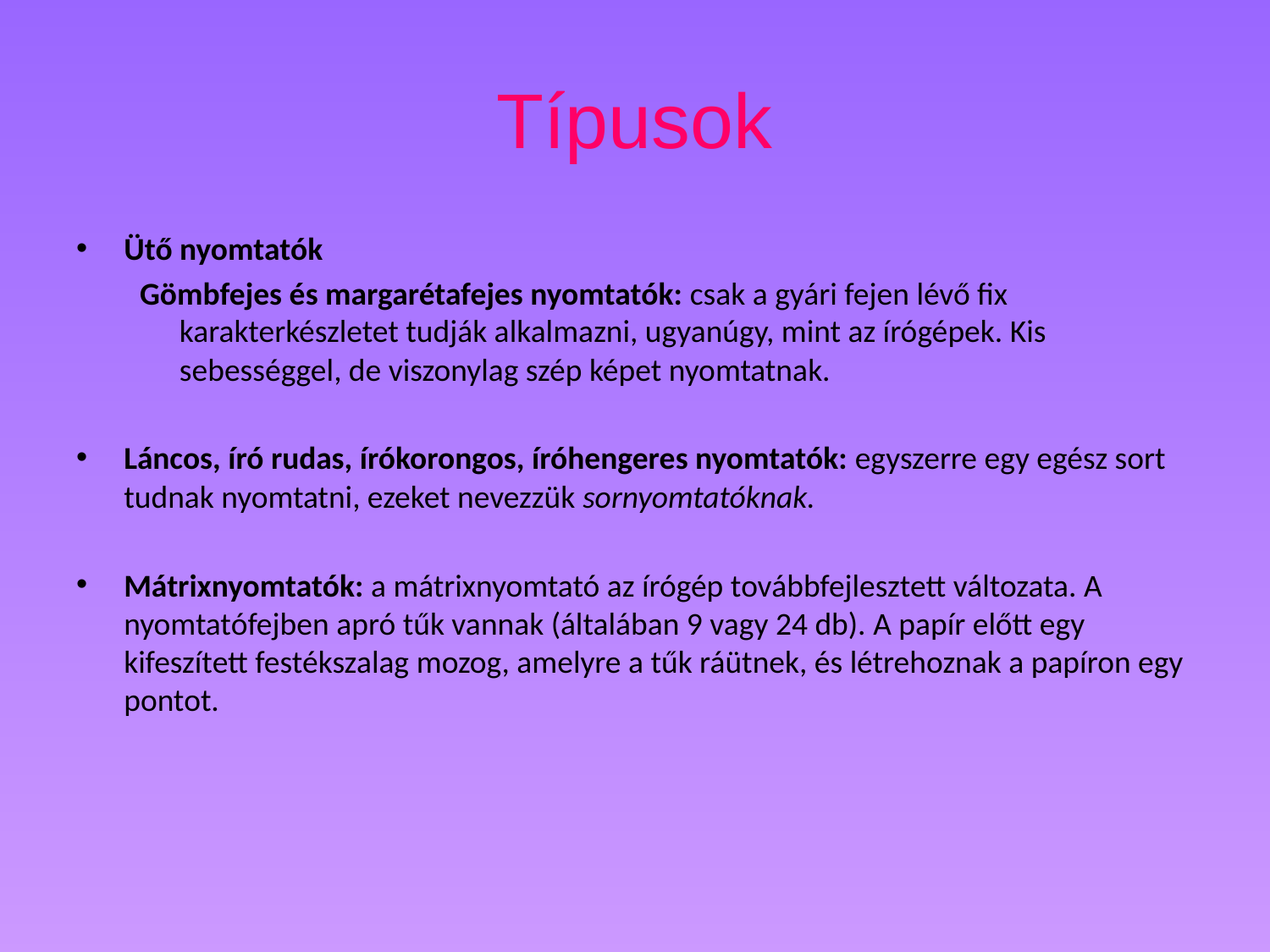

# Típusok
Ütő nyomtatók
Gömbfejes és margarétafejes nyomtatók: csak a gyári fejen lévő fix karakterkészletet tudják alkalmazni, ugyanúgy, mint az írógépek. Kis sebességgel, de viszonylag szép képet nyomtatnak.

Láncos, író rudas, írókorongos, íróhengeres nyomtatók: egyszerre egy egész sort tudnak nyomtatni, ezeket nevezzük sornyomtatóknak.

Mátrixnyomtatók: a mátrixnyomtató az írógép továbbfejlesztett változata. A nyomtatófejben apró tűk vannak (általában 9 vagy 24 db). A papír előtt egy kifeszített festékszalag mozog, amelyre a tűk ráütnek, és létrehoznak a papíron egy pontot.